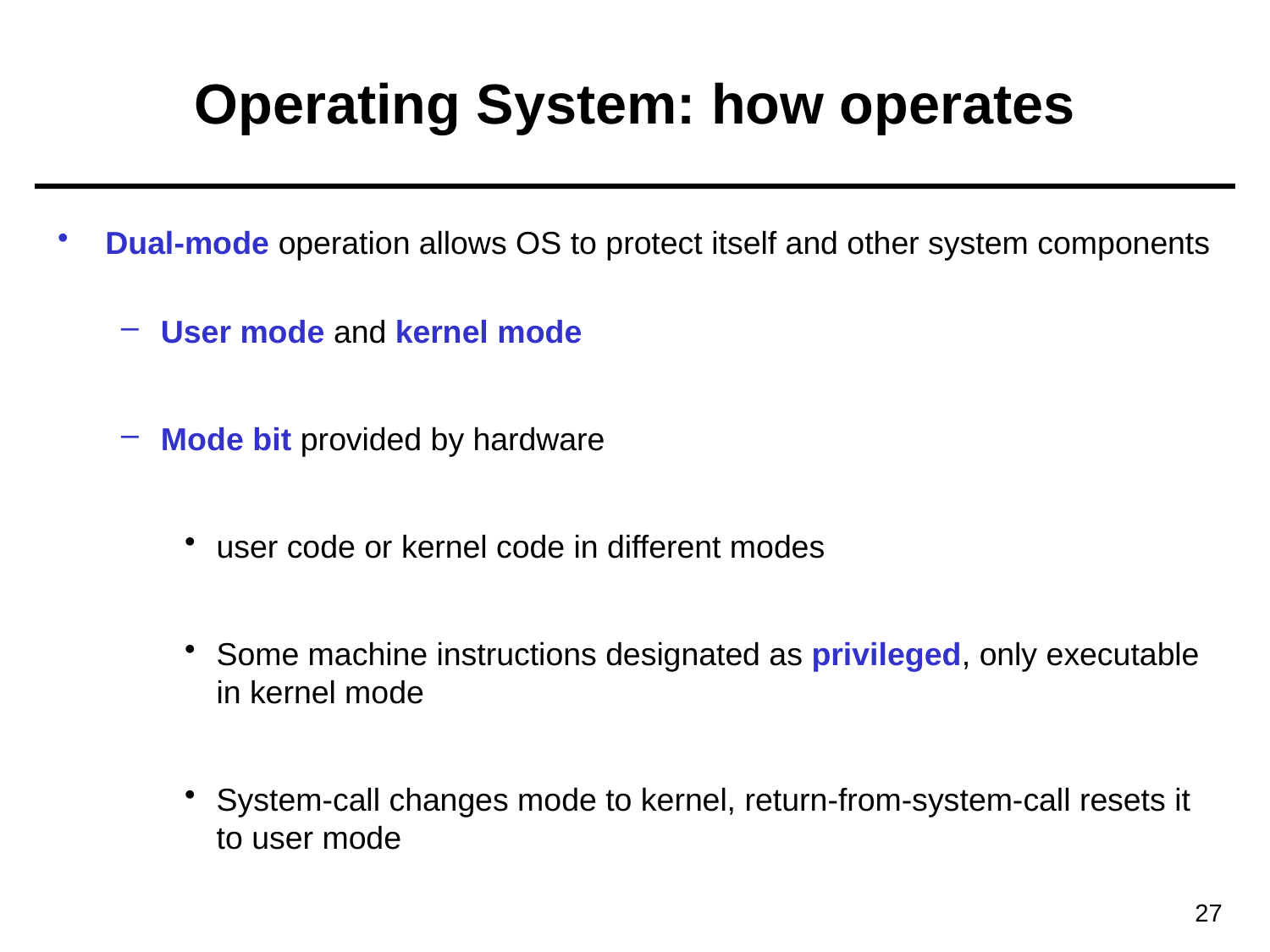

# Operating System: how operates
Dual-mode operation allows OS to protect itself and other system components

User mode and kernel mode

Mode bit provided by hardware

user code or kernel code in different modes

Some machine instructions designated as privileged, only executable in kernel mode

System-call changes mode to kernel, return-from-system-call resets it to user mode

27